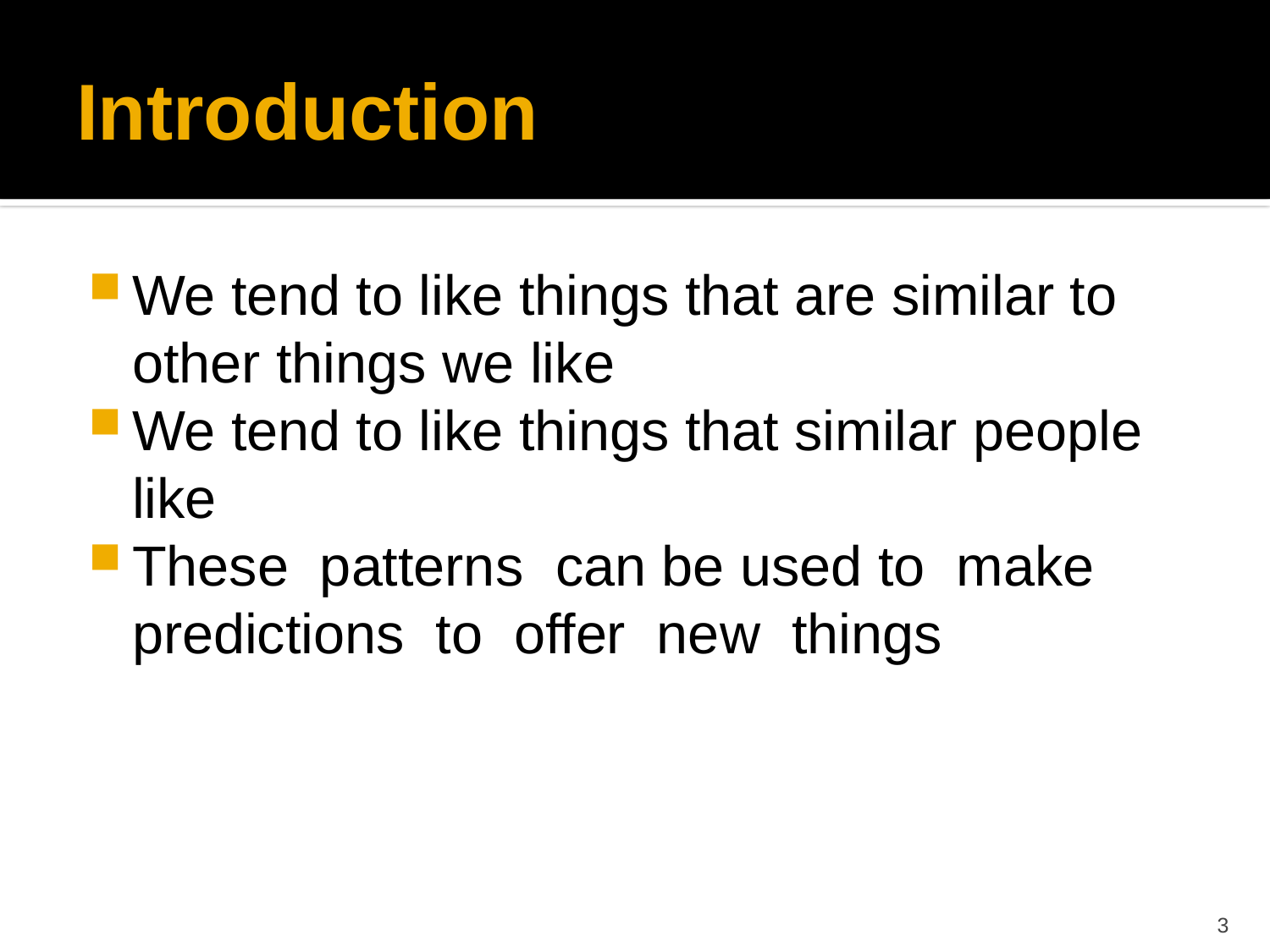

# Introduction
We tend to like things that are similar to other things we like
We tend to like things that similar people like
These  patterns  can be used to  make  predictions  to  offer  new  things
3